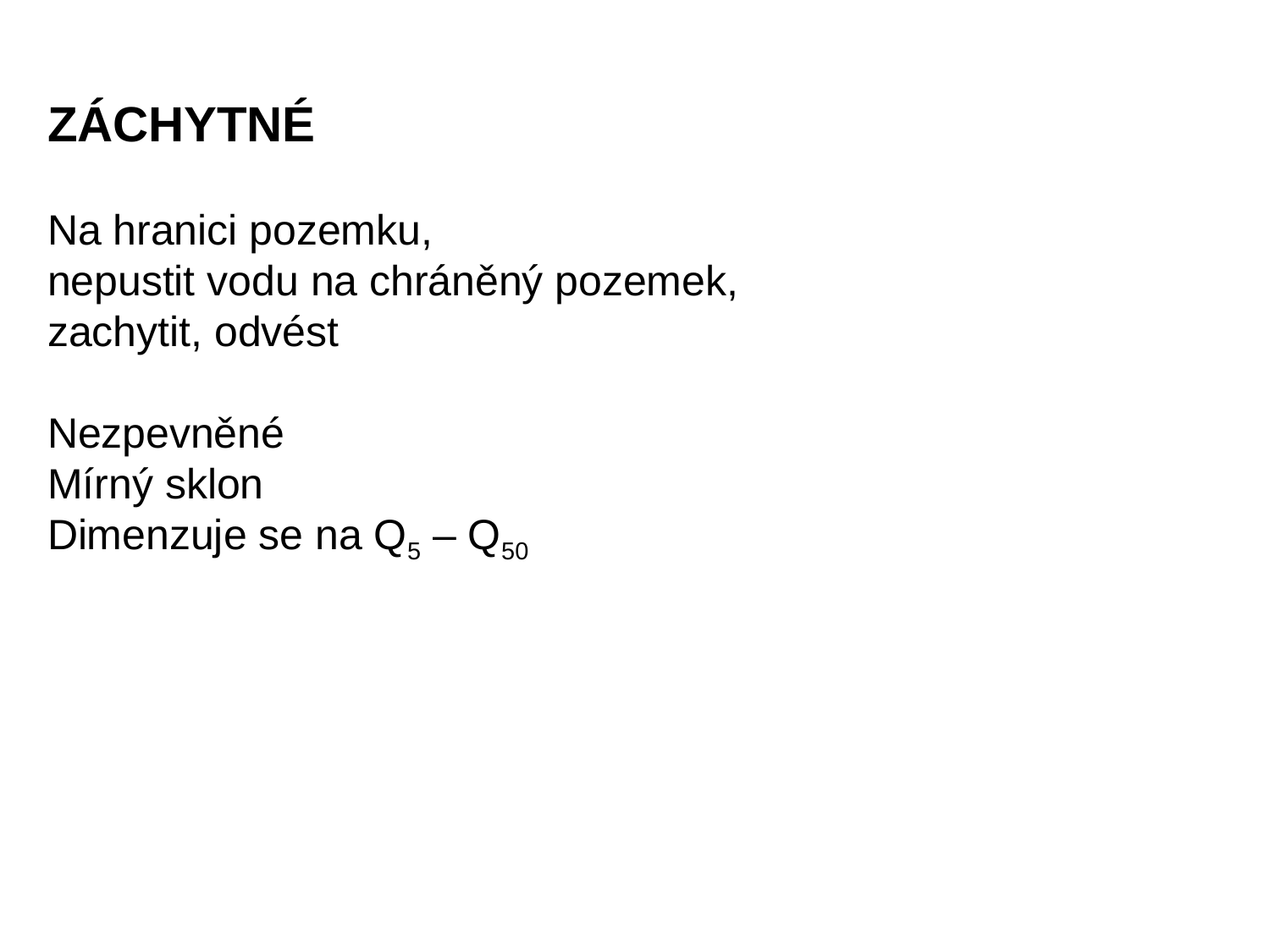

ZÁCHYTNÉ

Na hranici pozemku,
nepustit vodu na chráněný pozemek,
zachytit, odvést

Nezpevněné
Mírný sklon
Dimenzuje se na Q5 – Q50